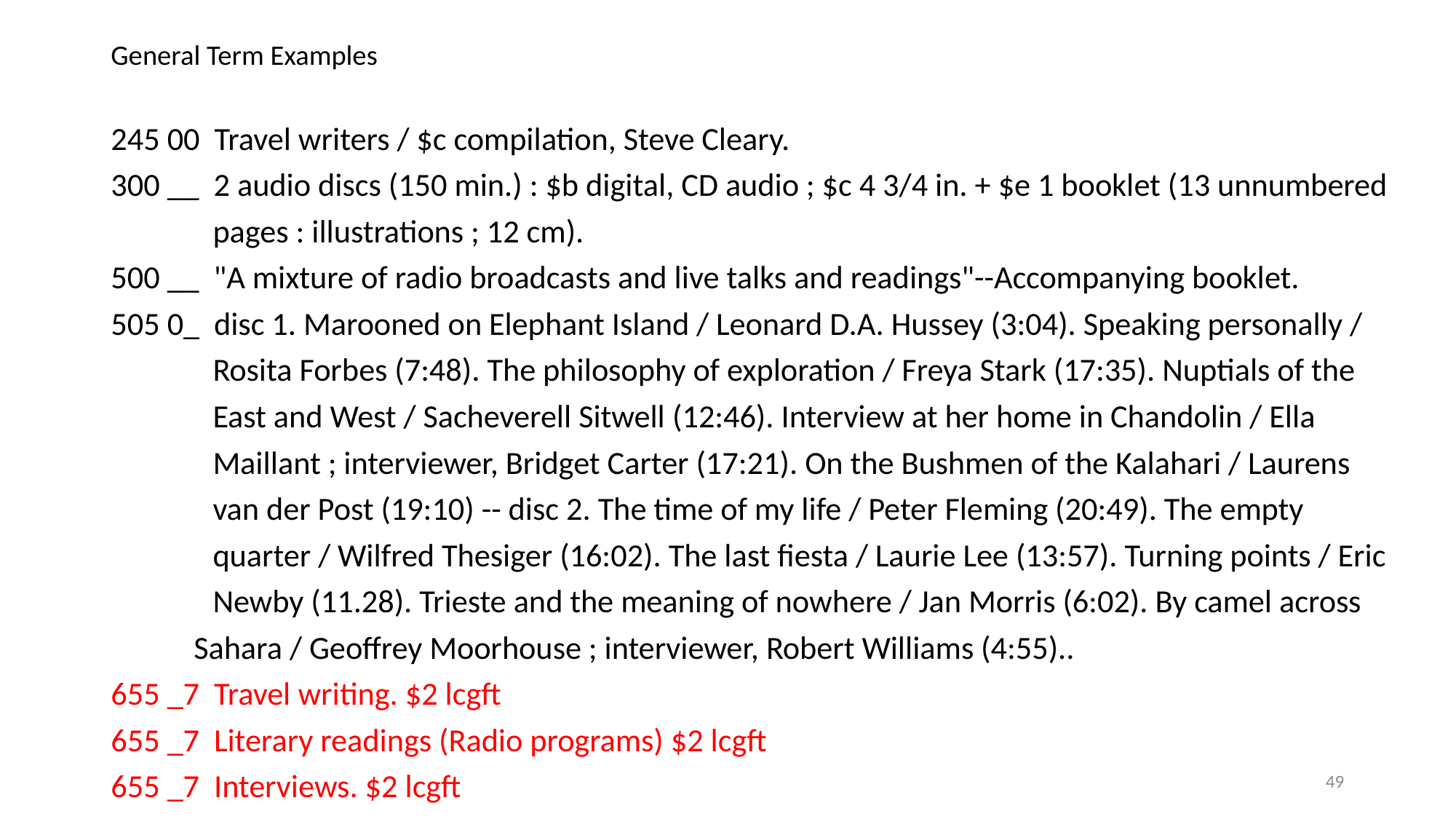

# General Term Examples
245 00  Travel writers / $c compilation, Steve Cleary.
300 __  2 audio discs (150 min.) : $b digital, CD audio ; $c 4 3/4 in. + $e 1 booklet (13 unnumbered
              pages : illustrations ; 12 cm).
500 __  "A mixture of radio broadcasts and live talks and readings"--Accompanying booklet.
505 0_  disc 1. Marooned on Elephant Island / Leonard D.A. Hussey (3:04). Speaking personally /
              Rosita Forbes (7:48). The philosophy of exploration / Freya Stark (17:35). Nuptials of the
              East and West / Sacheverell Sitwell (12:46). Interview at her home in Chandolin / Ella
              Maillant ; interviewer, Bridget Carter (17:21). On the Bushmen of the Kalahari / Laurens
              van der Post (19:10) -- disc 2. The time of my life / Peter Fleming (20:49). The empty
              quarter / Wilfred Thesiger (16:02). The last fiesta / Laurie Lee (13:57). Turning points / Eric
              Newby (11.28). Trieste and the meaning of nowhere / Jan Morris (6:02). By camel across
	Sahara / Geoffrey Moorhouse ; interviewer, Robert Williams (4:55)..
655 _7  Travel writing. $2 lcgft
655 _7  Literary readings (Radio programs) $2 lcgft
655 _7  Interviews. $2 lcgft
49